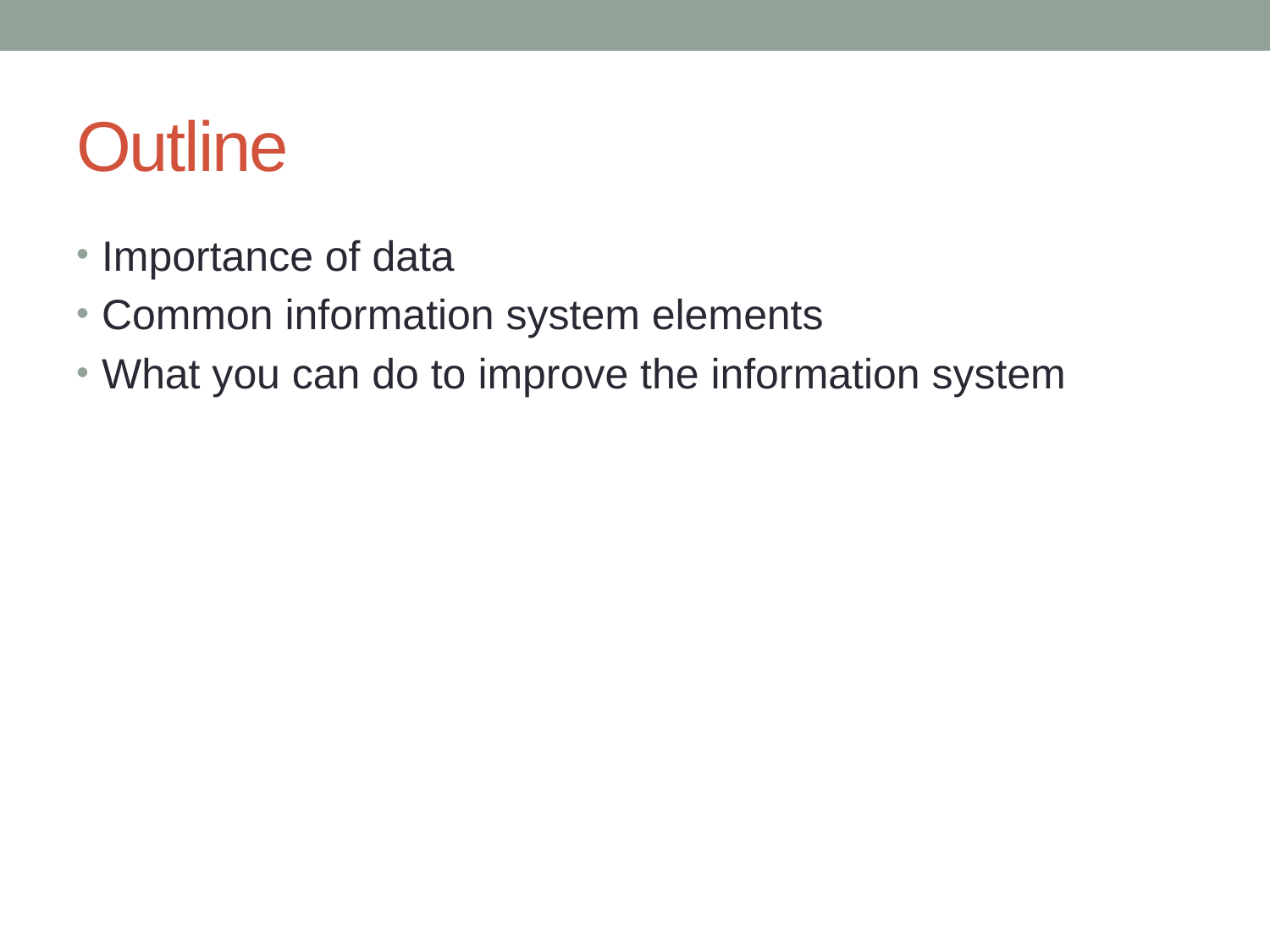

# Outline
Importance of data
Common information system elements
What you can do to improve the information system